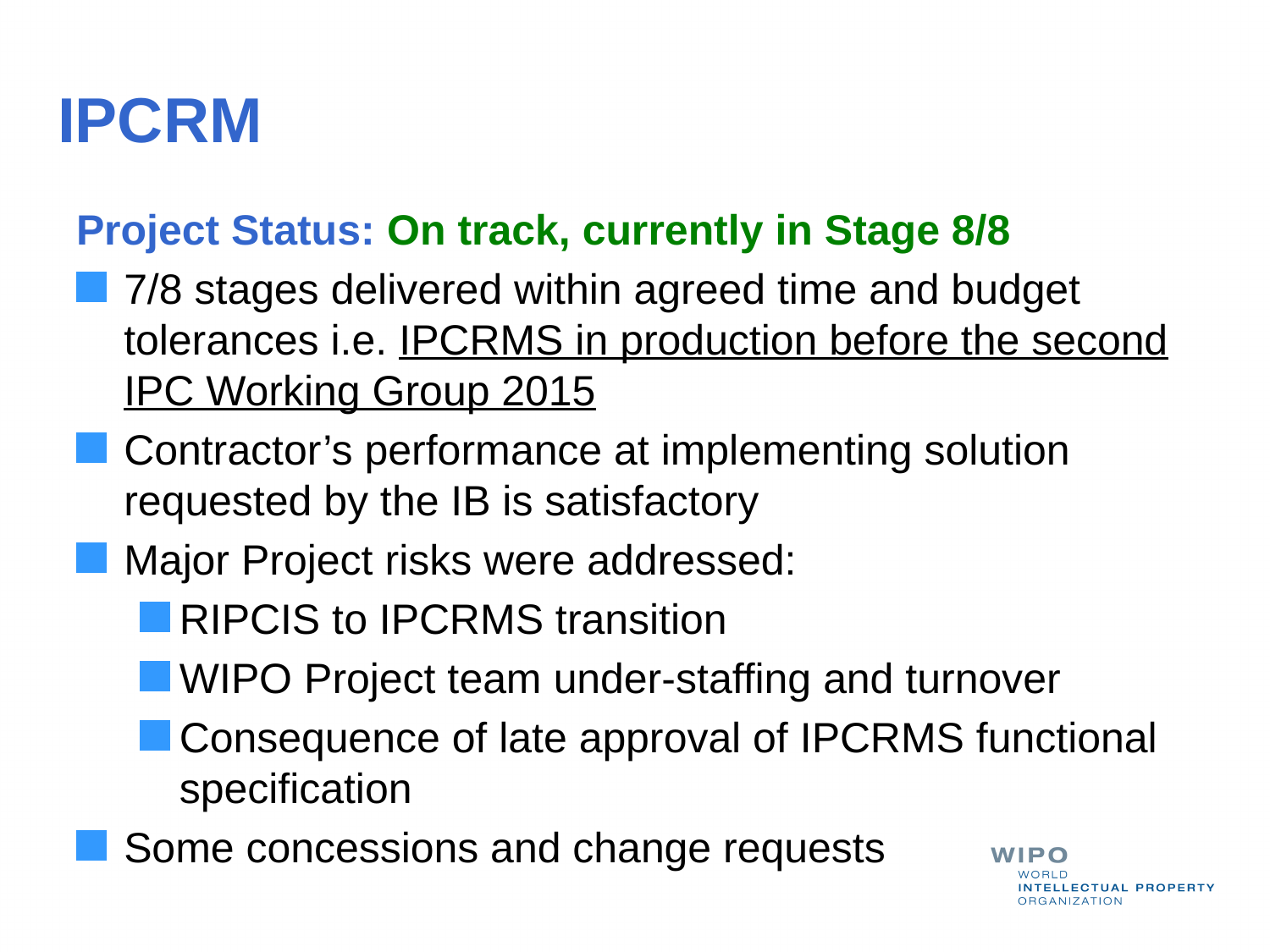

# IPCRM
Project Status: On track, currently in Stage 8/8
7/8 stages delivered within agreed time and budget tolerances i.e. IPCRMS in production before the second IPC Working Group 2015
Contractor’s performance at implementing solution requested by the IB is satisfactory
Major Project risks were addressed:
RIPCIS to IPCRMS transition
WIPO Project team under-staffing and turnover
Consequence of late approval of IPCRMS functional specification
Some concessions and change requests